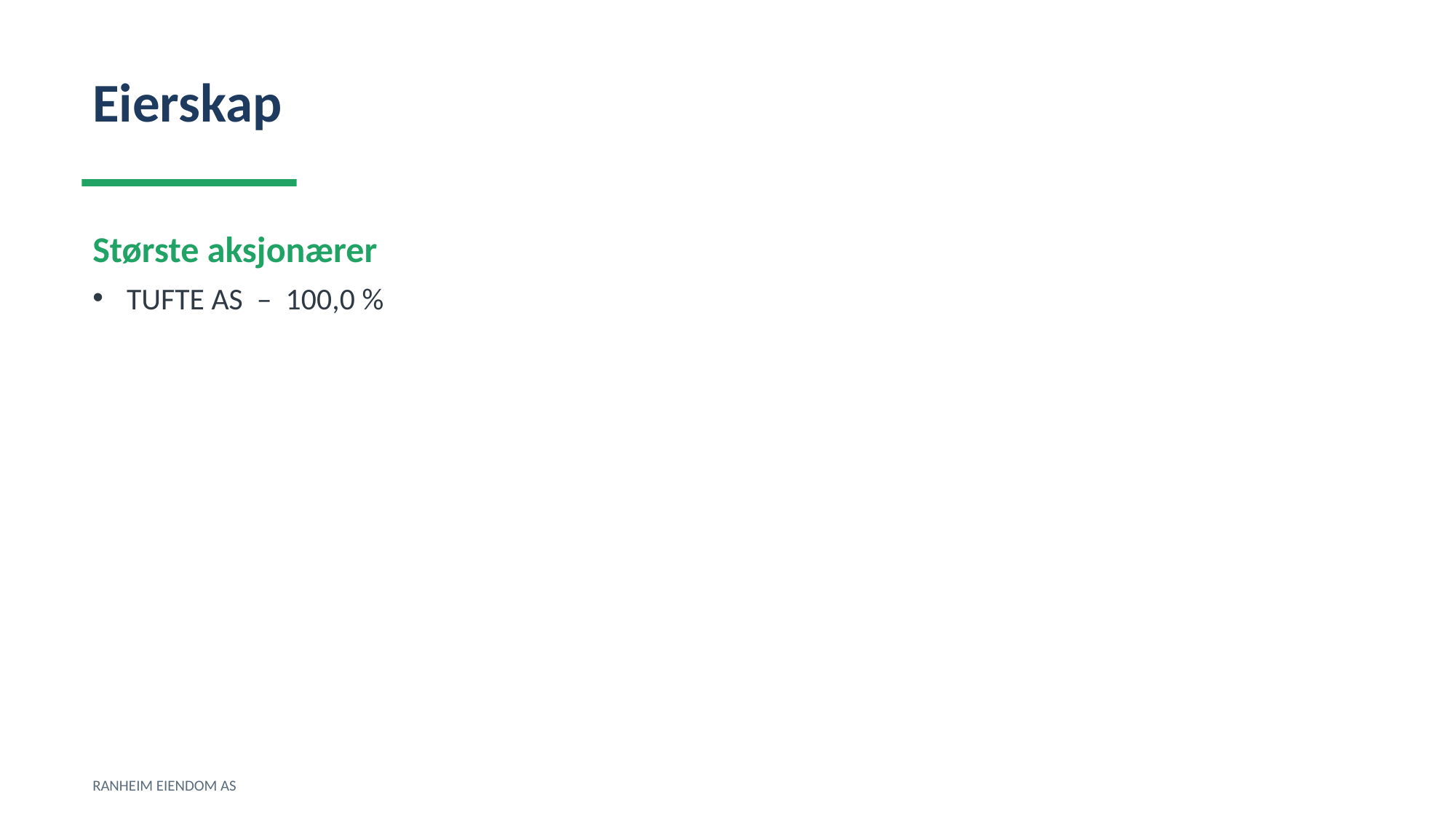

Eierskap

Største aksjonærer
TUFTE AS  –  100,0 %
RANHEIM EIENDOM AS